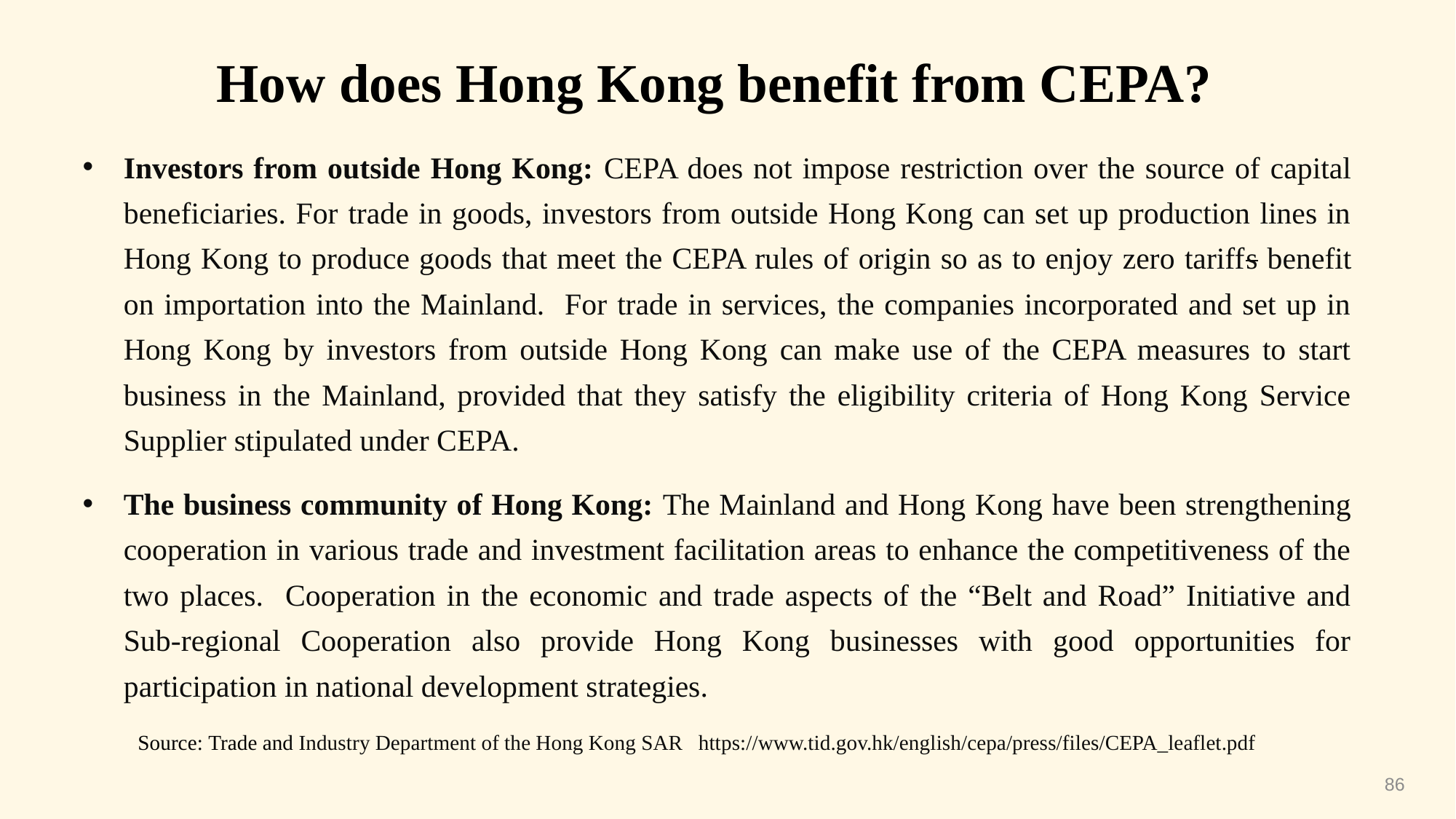

How does Hong Kong benefit from CEPA?
Investors from outside Hong Kong: CEPA does not impose restriction over the source of capital beneficiaries. For trade in goods, investors from outside Hong Kong can set up production lines in Hong Kong to produce goods that meet the CEPA rules of origin so as to enjoy zero tariffs benefit on importation into the Mainland.  For trade in services, the companies incorporated and set up in Hong Kong by investors from outside Hong Kong can make use of the CEPA measures to start business in the Mainland, provided that they satisfy the eligibility criteria of Hong Kong Service Supplier stipulated under CEPA.
The business community of Hong Kong: The Mainland and Hong Kong have been strengthening cooperation in various trade and investment facilitation areas to enhance the competitiveness of the two places.  Cooperation in the economic and trade aspects of the “Belt and Road” Initiative and Sub-regional Cooperation also provide Hong Kong businesses with good opportunities for participation in national development strategies.
Source: Trade and Industry Department of the Hong Kong SAR   https://www.tid.gov.hk/english/cepa/press/files/CEPA_leaflet.pdf